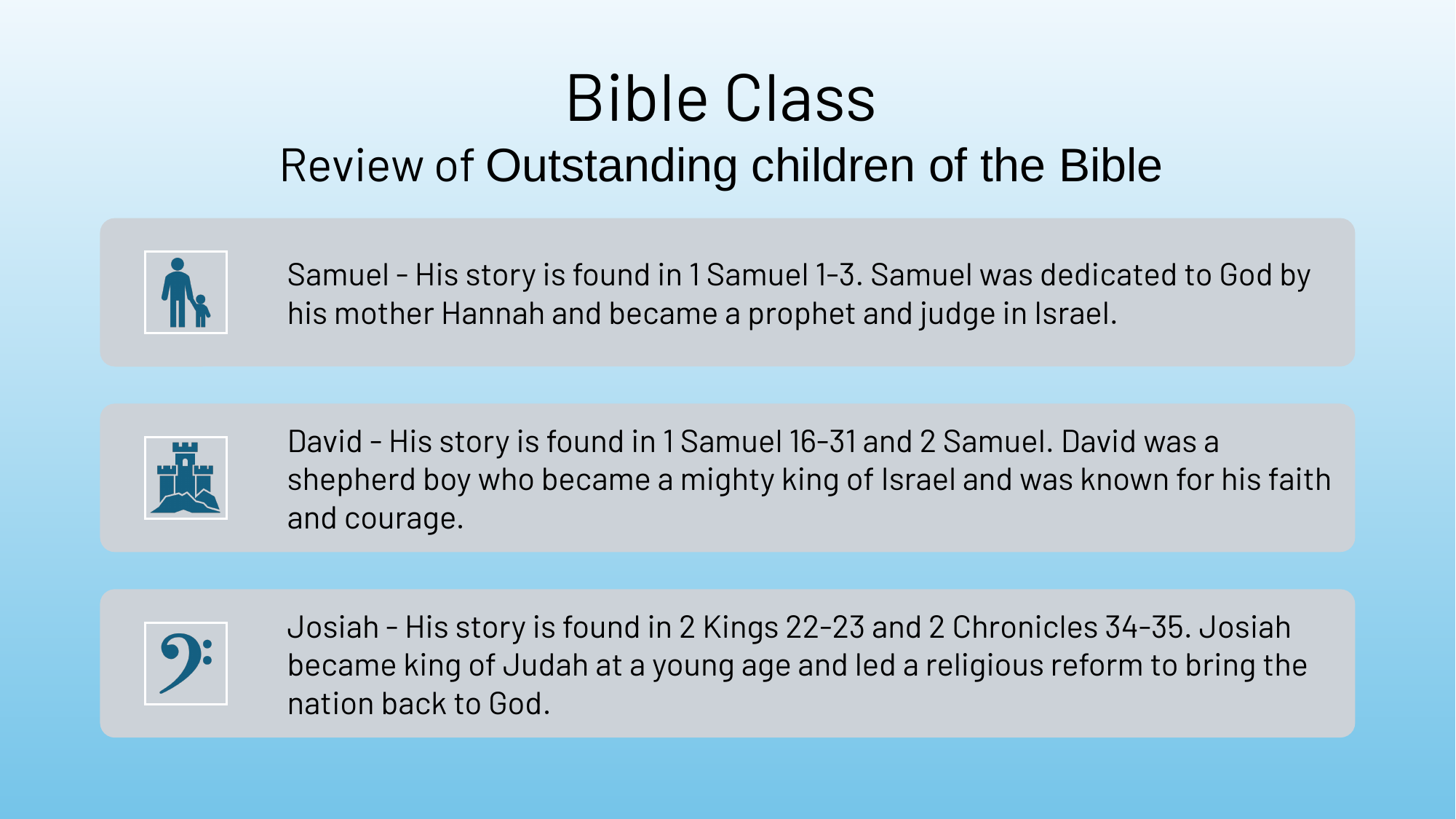

# Bible Class Review of Outstanding children of the Bible
Samuel - His story is found in 1 Samuel 1-3. Samuel was dedicated to God by his mother Hannah and became a prophet and judge in Israel.
David - His story is found in 1 Samuel 16-31 and 2 Samuel. David was a shepherd boy who became a mighty king of Israel and was known for his faith and courage.
Josiah - His story is found in 2 Kings 22-23 and 2 Chronicles 34-35. Josiah became king of Judah at a young age and led a religious reform to bring the nation back to God.